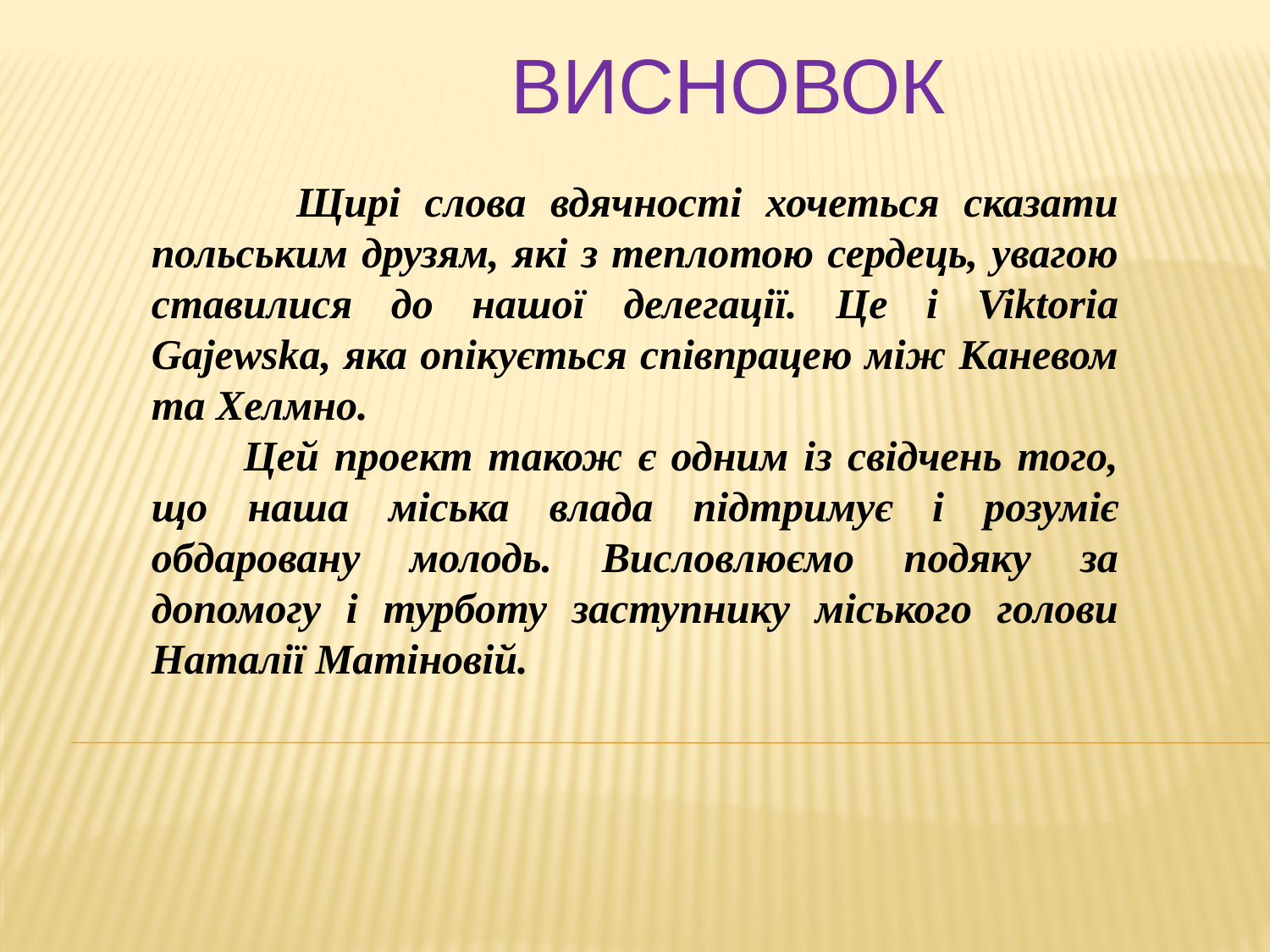

# висновок
      Щирі слова вдячності хочеться сказати польським друзям, які з теплотою сердець, увагою ставилися до нашої делегації. Це і Viktoria Gajewska, яка опікується співпрацею між Каневом та Хелмно.
      Цей проект також є одним із свідчень того, що наша міська влада підтримує і розуміє обдаровану молодь. Висловлюємо подяку за допомогу і турботу заступнику міського голови Наталії Матіновій.